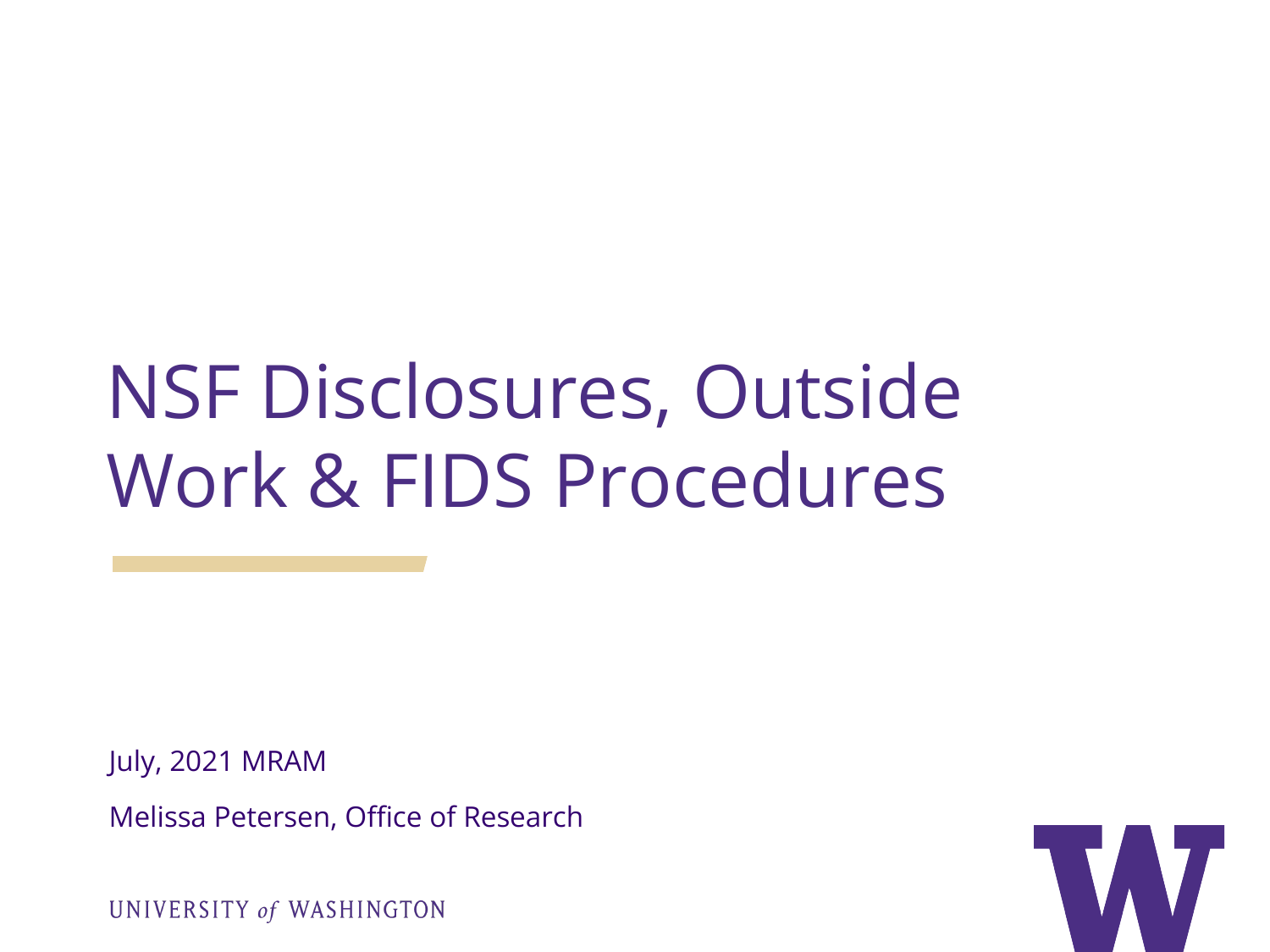

NSF Disclosures, Outside Work & FIDS Procedures
July, 2021 MRAM
Melissa Petersen, Office of Research